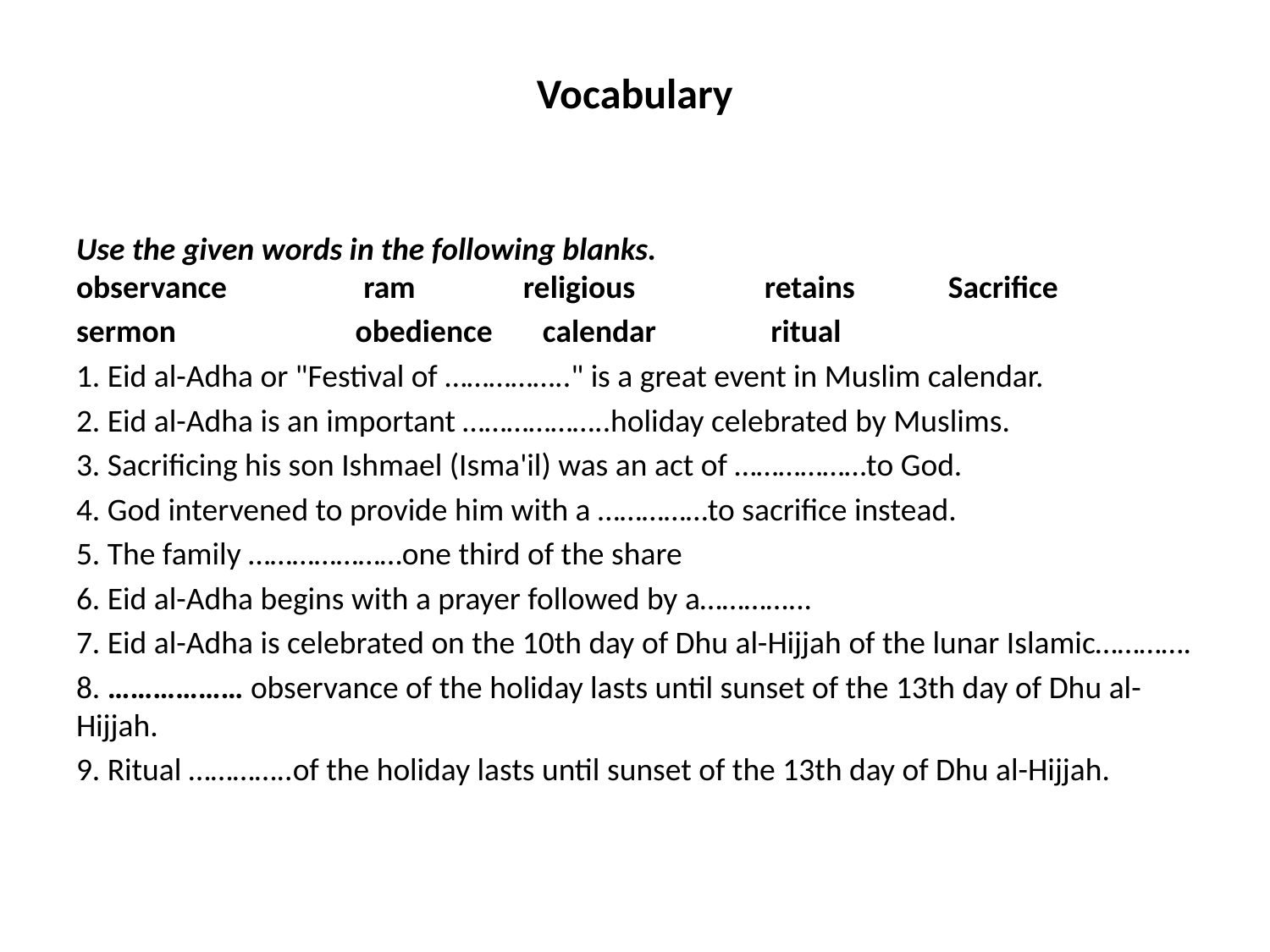

# Vocabulary
Use the given words in the following blanks.
observance                   ram               religious                  retains             Sacrifice
sermon                         obedience       calendar                ritual
1. Eid al-Adha or "Festival of …………….." is a great event in Muslim calendar.
2. Eid al-Adha is an important ………………..holiday celebrated by Muslims.
3. Sacrificing his son Ishmael (Isma'il) was an act of ………………to God.
4. God intervened to provide him with a ……………to sacrifice instead.
5. The family …………………one third of the share
6. Eid al-Adha begins with a prayer followed by a…………...
7. Eid al-Adha is celebrated on the 10th day of Dhu al-Hijjah of the lunar Islamic………….
8. ……………… observance of the holiday lasts until sunset of the 13th day of Dhu al-Hijjah.
9. Ritual …………..of the holiday lasts until sunset of the 13th day of Dhu al-Hijjah.